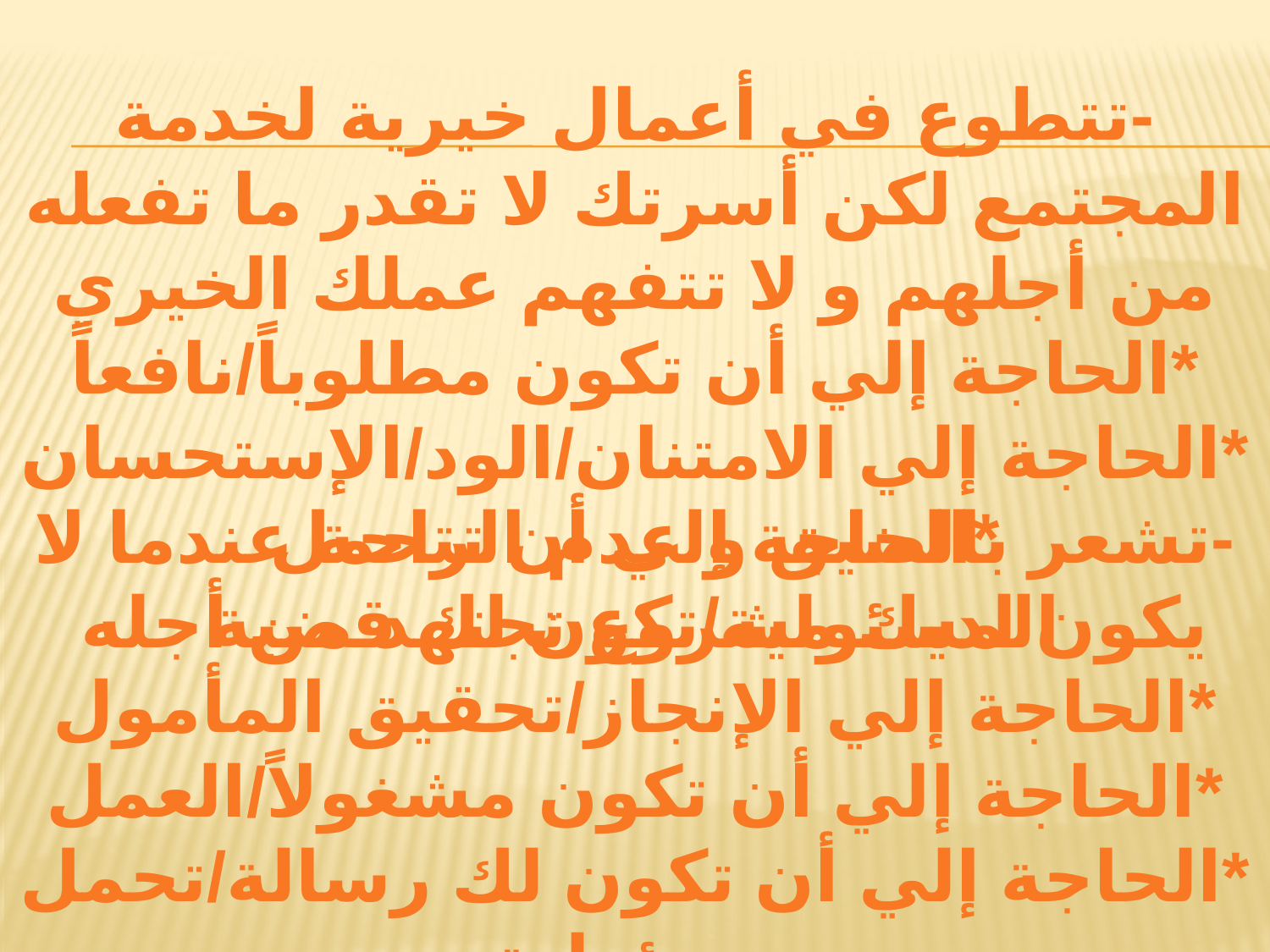

-تتطوع في أعمال خيرية لخدمة المجتمع لكن أسرتك لا تقدر ما تفعله من أجلهم و لا تتفهم عملك الخيري
*الحاجة إلي أن تكون مطلوباً/نافعاً
*الحاجة إلي الامتنان/الود/الإستحسان
*الحاجة إلي أن تتحمل المسئولية/تكون لك قضية
-تشعر بالضيق و عدم الراحة عندما لا يكون لديك مشروع تجتهد من أجله
*الحاجة إلي الإنجاز/تحقيق المأمول
*الحاجة إلي أن تكون مشغولاً/العمل
*الحاجة إلي أن تكون لك رسالة/تحمل مسئولية